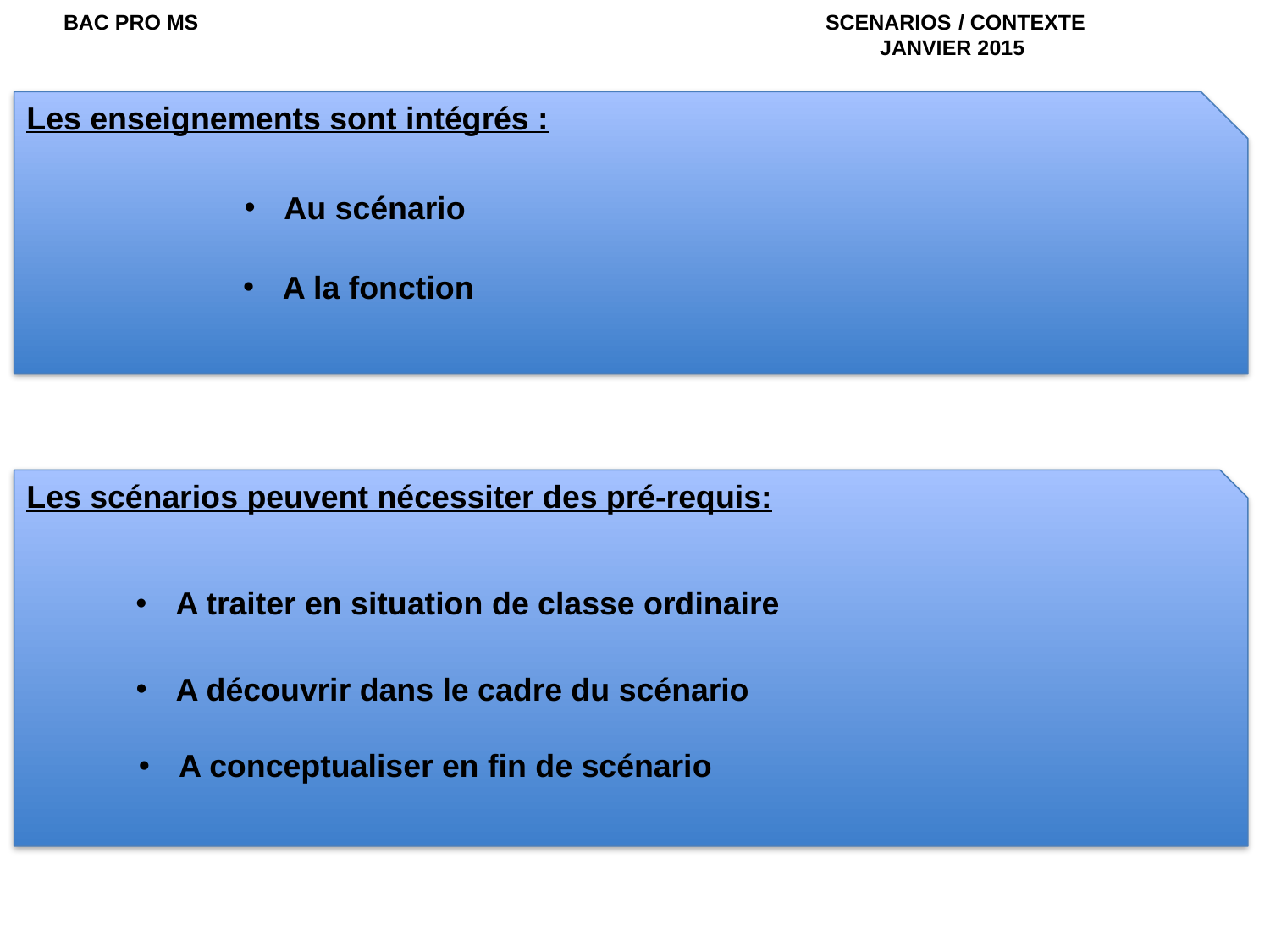

BAC PRO MS					SCENARIOS	 / CONTEXTE 						JANVIER 2015

Les enseignements sont intégrés :
Au scénario
A la fonction
Les scénarios peuvent nécessiter des pré-requis:

A traiter en situation de classe ordinaire
A découvrir dans le cadre du scénario
A conceptualiser en fin de scénario